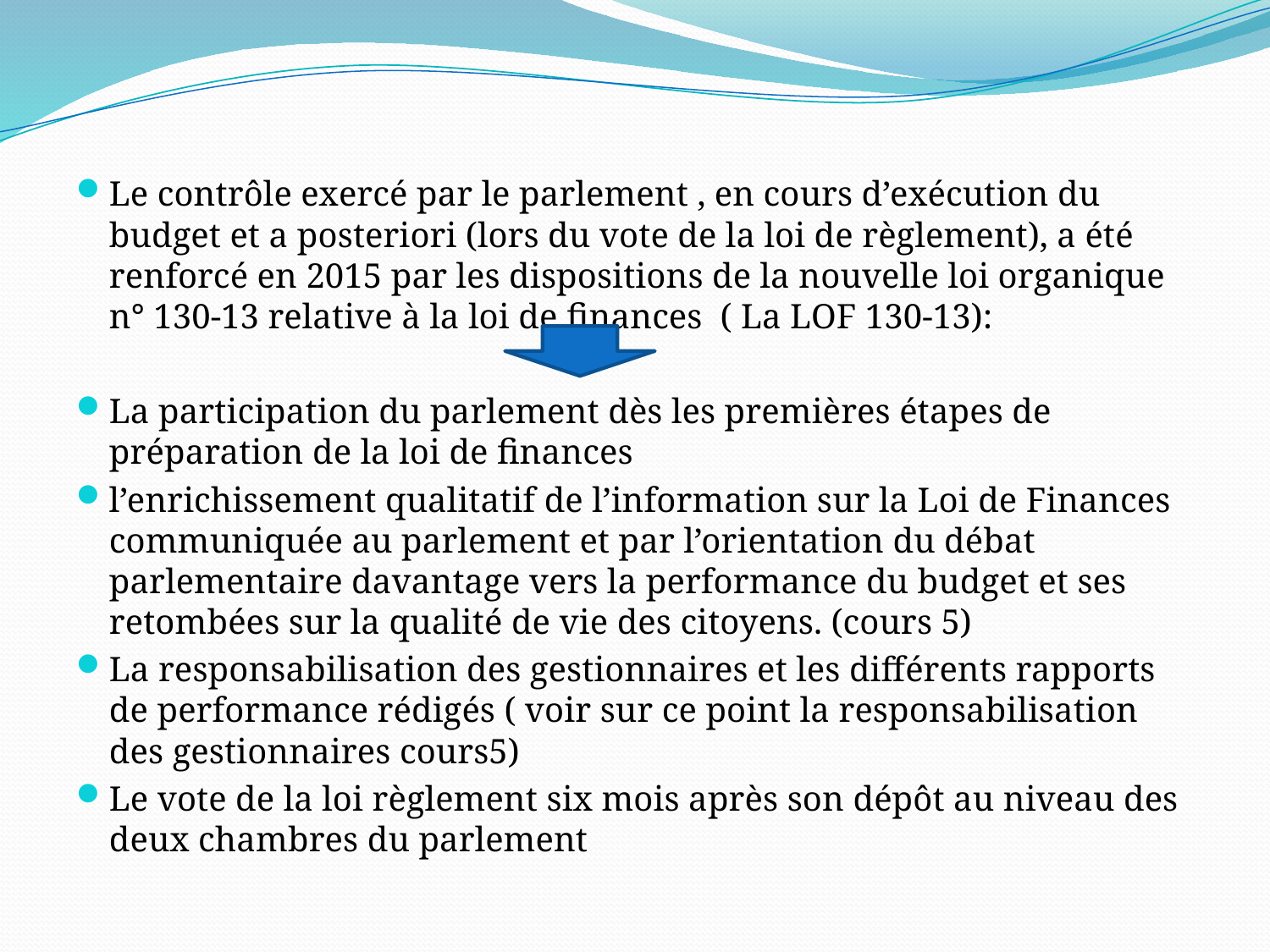

#
Le contrôle exercé par le parlement , en cours d’exécution du budget et a posteriori (lors du vote de la loi de règlement), a été renforcé en 2015 par les dispositions de la nouvelle loi organique n° 130-13 relative à la loi de finances  ( La LOF 130-13):

La participation du parlement dès les premières étapes de préparation de la loi de finances
l’enrichissement qualitatif de l’information sur la Loi de Finances communiquée au parlement et par l’orientation du débat parlementaire davantage vers la performance du budget et ses retombées sur la qualité de vie des citoyens. (cours 5)
La responsabilisation des gestionnaires et les différents rapports de performance rédigés ( voir sur ce point la responsabilisation des gestionnaires cours5)
Le vote de la loi règlement six mois après son dépôt au niveau des deux chambres du parlement